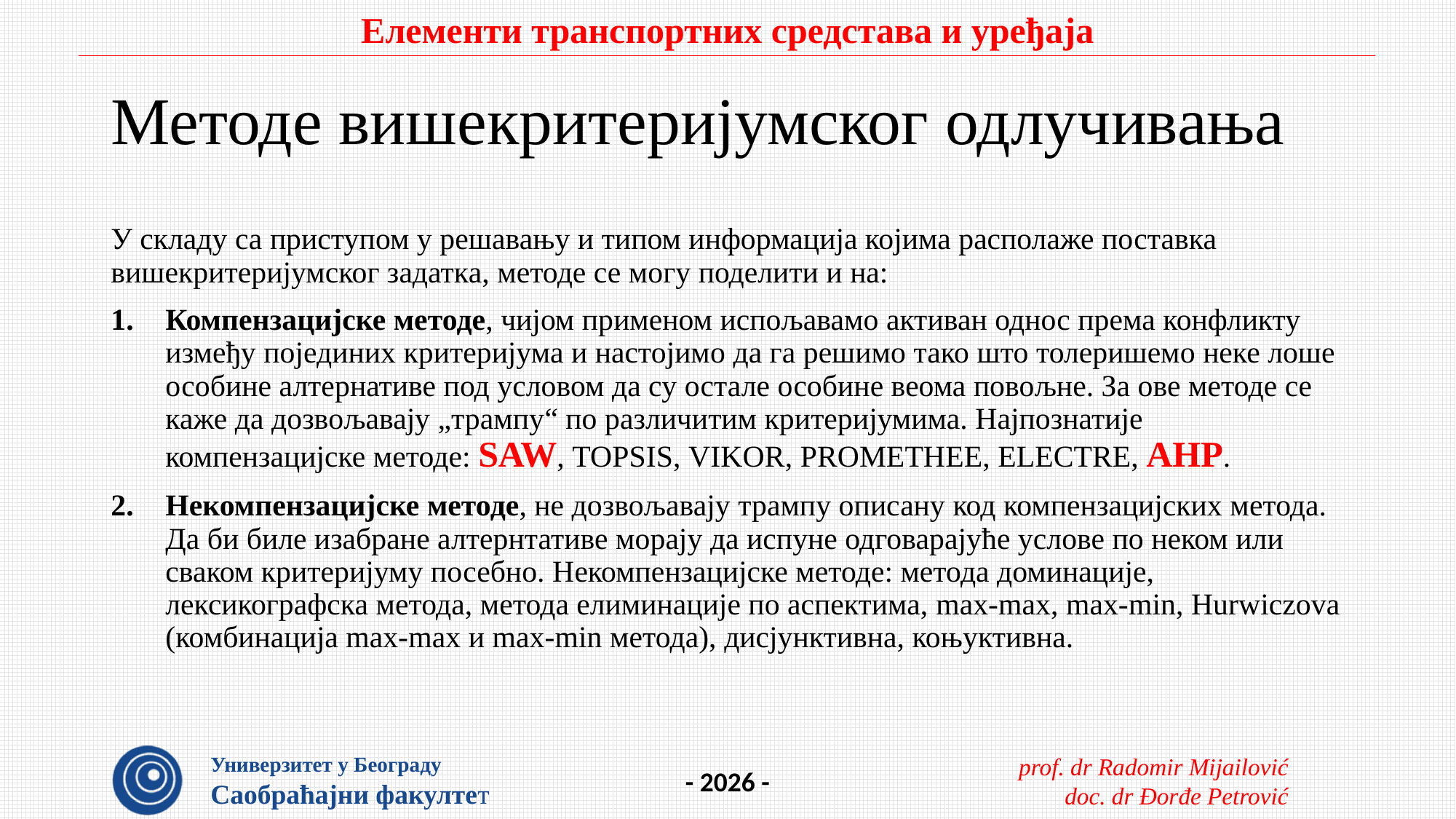

# Методе вишекритеријумског одлучивања
У складу са приступом у решавању и типом информација којима располаже поставка вишекритеријумског задатка, методе се могу поделити и на:
Компензацијске методе, чијом применом испољавамо активан однос према конфликту између појединих критеријума и настојимо да га решимо тако што толеришемо неке лоше особине алтернативе под условом да су остале особине веома повољне. За ове методе се каже да дозвољавају „трампу“ по различитим критеријумима. Најпознатије компензацијске методе: SAW, TOPSIS, VIKOR, PROMETHEE, ELECTRE, AHP.
Некомпензацијске методе, не дозвољавају трампу описану код компензацијских метода. Да би биле изабране алтернтативе морају да испуне одговарајуће услове по неком или сваком критеријуму посебно. Некомпензацијске методе: метода доминације, лексикографска метода, метода елиминације по аспектима, max-max, max-min, Hurwiczova (комбинација max-max и max-min метода), дисјунктивна, коњуктивна.